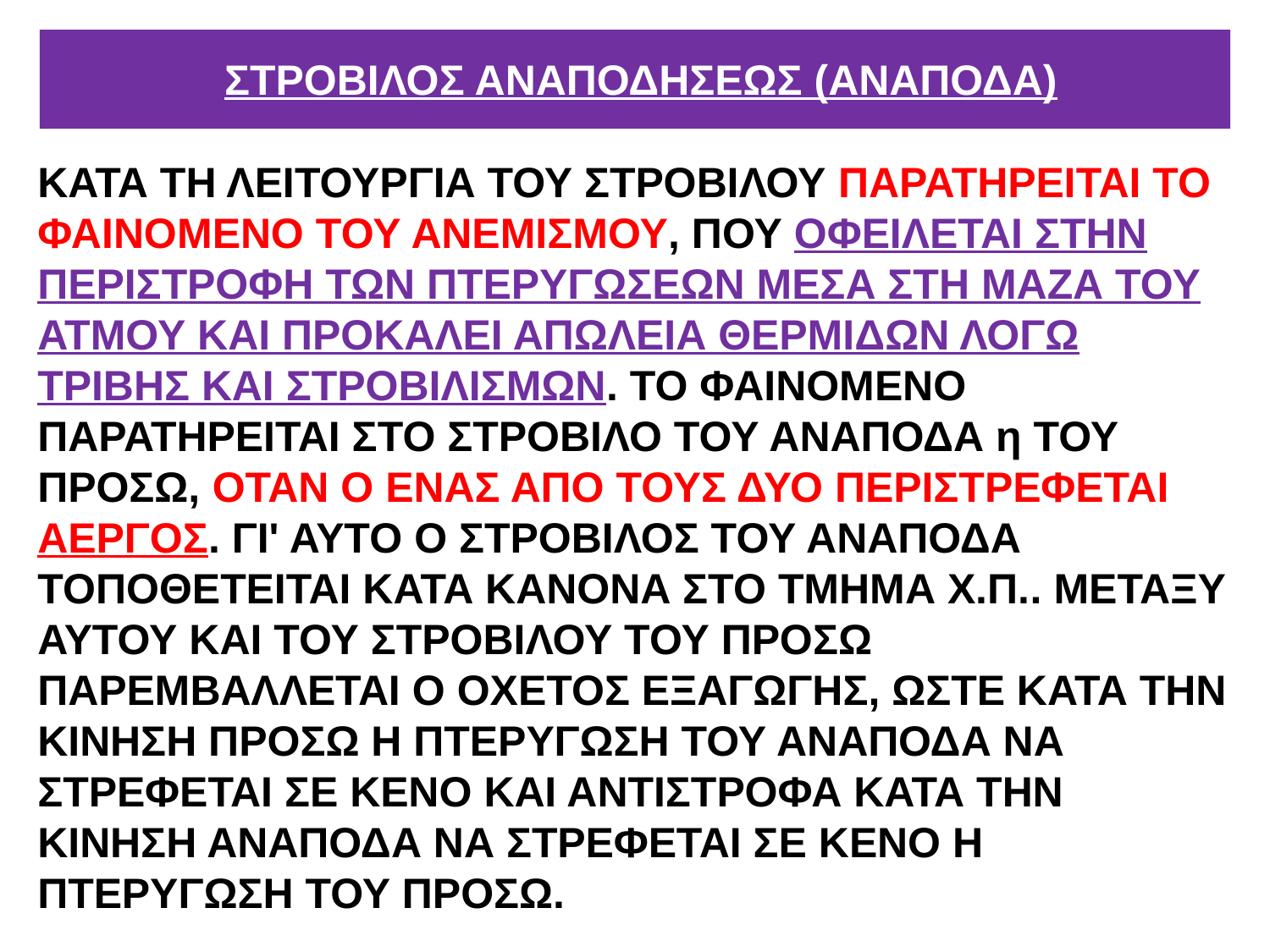

# ΣΤΡΟΒΙΛΟΣ ΑΝΑΠΟΔΗΣΕΩΣ (ΑΝΑΠΟΔΑ)
ΚΑΤΑ ΤΗ ΛΕΙΤΟΥΡΓΙΑ ΤΟΥ ΣΤΡΟΒΙΛΟΥ ΠΑΡΑΤΗΡΕΙΤΑΙ ΤΟ ΦΑΙΝΟΜΕΝΟ ΤΟΥ ΑΝΕΜΙΣΜΟΥ, ΠΟΥ ΟΦΕΙΛΕΤΑΙ ΣΤΗΝ ΠΕΡΙΣΤΡΟΦΗ ΤΩΝ ΠΤΕΡΥΓΩΣΕΩΝ ΜΕΣΑ ΣΤΗ ΜΑΖΑ ΤΟΥ ΑΤΜΟΥ ΚΑΙ ΠΡΟΚΑΛΕΙ ΑΠΩΛΕΙΑ ΘΕΡΜΙΔΩΝ ΛΟΓΩ ΤΡΙΒΗΣ ΚΑΙ ΣΤΡΟΒΙΛΙΣΜΩΝ. ΤΟ ΦΑΙΝΟΜΕΝΟ ΠΑΡΑΤΗΡΕΙΤΑΙ ΣΤΟ ΣΤΡΟΒΙΛΟ ΤΟΥ ΑΝΑΠΟΔΑ η ΤΟΥ ΠΡΟΣΩ, ΟΤΑΝ Ο ΕΝΑΣ ΑΠΟ ΤΟΥΣ ΔΥΟ ΠΕΡΙΣΤΡΕΦΕΤΑΙ ΑΕΡΓΟΣ. ΓΙ' ΑΥΤΟ Ο ΣΤΡΟΒΙΛΟΣ ΤΟΥ ΑΝΑΠΟΔΑ ΤΟΠΟΘΕΤΕΙΤΑΙ ΚΑΤΑ ΚΑΝΟΝΑ ΣΤΟ ΤΜΗΜΑ Χ.Π.. ΜΕΤΑΞΥ ΑΥΤΟΥ ΚΑΙ ΤΟΥ ΣΤΡΟΒΙΛΟΥ ΤΟΥ ΠΡΟΣΩ ΠΑΡΕΜΒΑΛΛΕΤΑΙ Ο ΟΧΕΤΟΣ ΕΞΑΓΩΓΗΣ, ΩΣΤΕ ΚΑΤΑ ΤΗΝ ΚΙΝΗΣΗ ΠΡΟΣΩ Η ΠΤΕΡΥΓΩΣΗ ΤΟΥ ΑΝΑΠΟΔΑ ΝΑ ΣΤΡΕΦΕΤΑΙ ΣΕ ΚΕΝΟ ΚΑΙ ΑΝΤΙΣΤΡΟΦΑ ΚΑΤΑ ΤΗΝ ΚΙΝΗΣΗ ΑΝΑΠΟΔΑ ΝΑ ΣΤΡΕΦΕΤΑΙ ΣΕ ΚΕΝΟ Η ΠΤΕΡΥΓΩΣΗ ΤΟΥ ΠΡΟΣΩ.